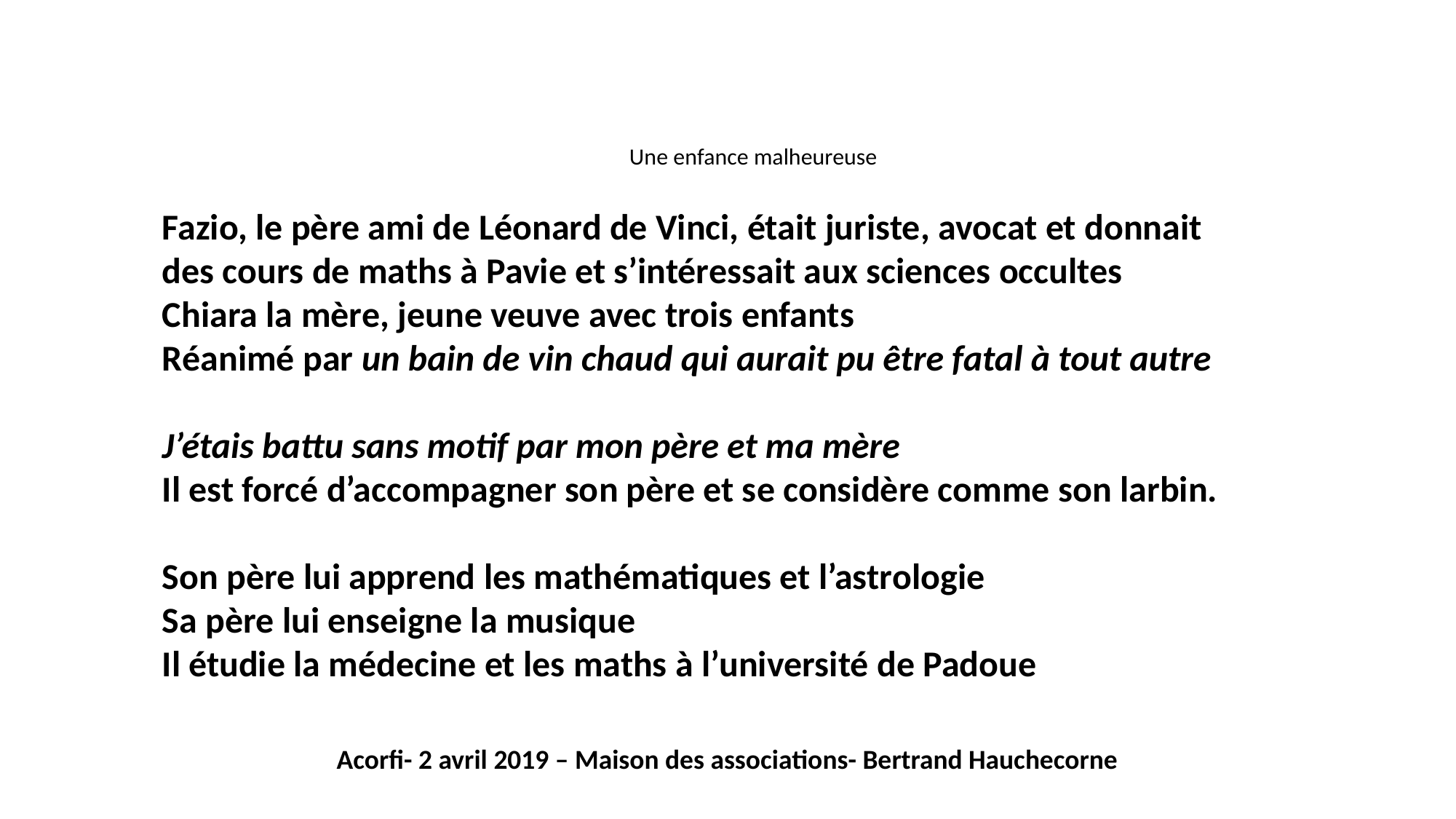

# Une enfance malheureuse
Fazio, le père ami de Léonard de Vinci, était juriste, avocat et donnait
des cours de maths à Pavie et s’intéressait aux sciences occultes
Chiara la mère, jeune veuve avec trois enfants
Réanimé par un bain de vin chaud qui aurait pu être fatal à tout autre

J’étais battu sans motif par mon père et ma mère
Il est forcé d’accompagner son père et se considère comme son larbin.

Son père lui apprend les mathématiques et l’astrologie
Sa père lui enseigne la musique
Il étudie la médecine et les maths à l’université de Padoue
Acorfi- 2 avril 2019 – Maison des associations- Bertrand Hauchecorne